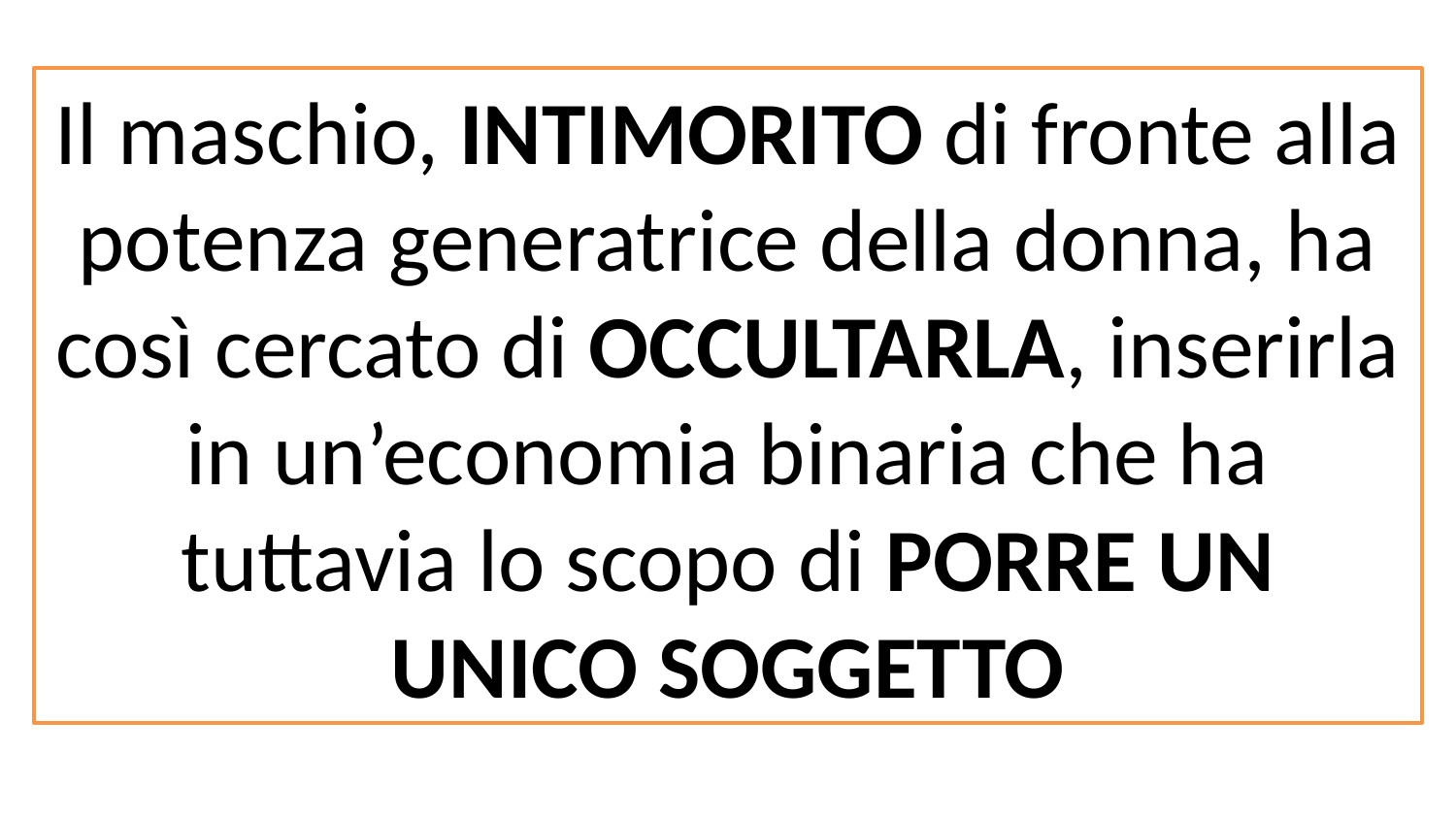

Il maschio, INTIMORITO di fronte alla potenza generatrice della donna, ha così cercato di OCCULTARLA, inserirla in un’economia binaria che ha tuttavia lo scopo di PORRE UN UNICO SOGGETTO